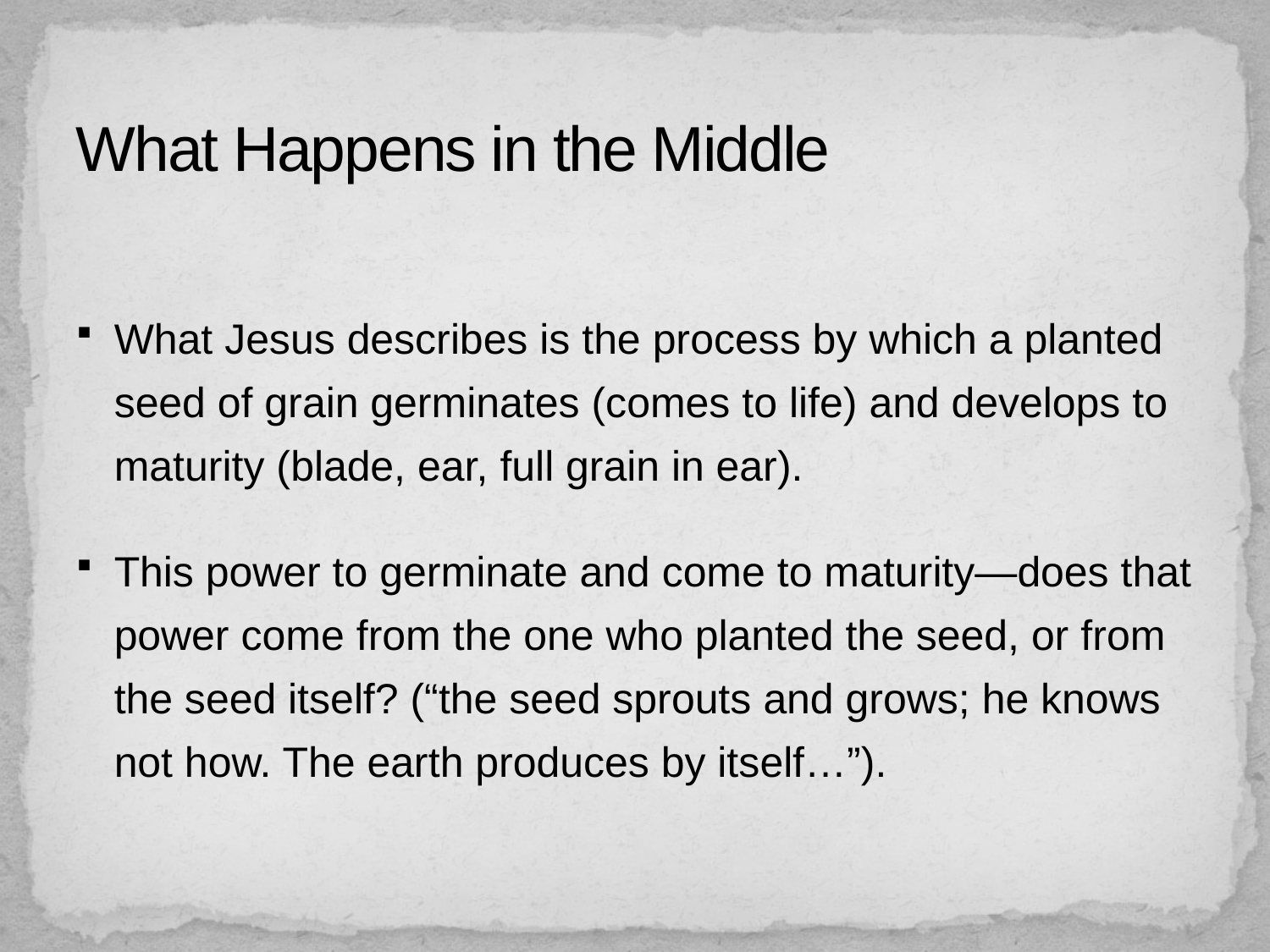

# What Happens in the Middle
What Jesus describes is the process by which a planted seed of grain germinates (comes to life) and develops to maturity (blade, ear, full grain in ear).
This power to germinate and come to maturity—does that power come from the one who planted the seed, or from the seed itself? (“the seed sprouts and grows; he knows not how. The earth produces by itself…”).